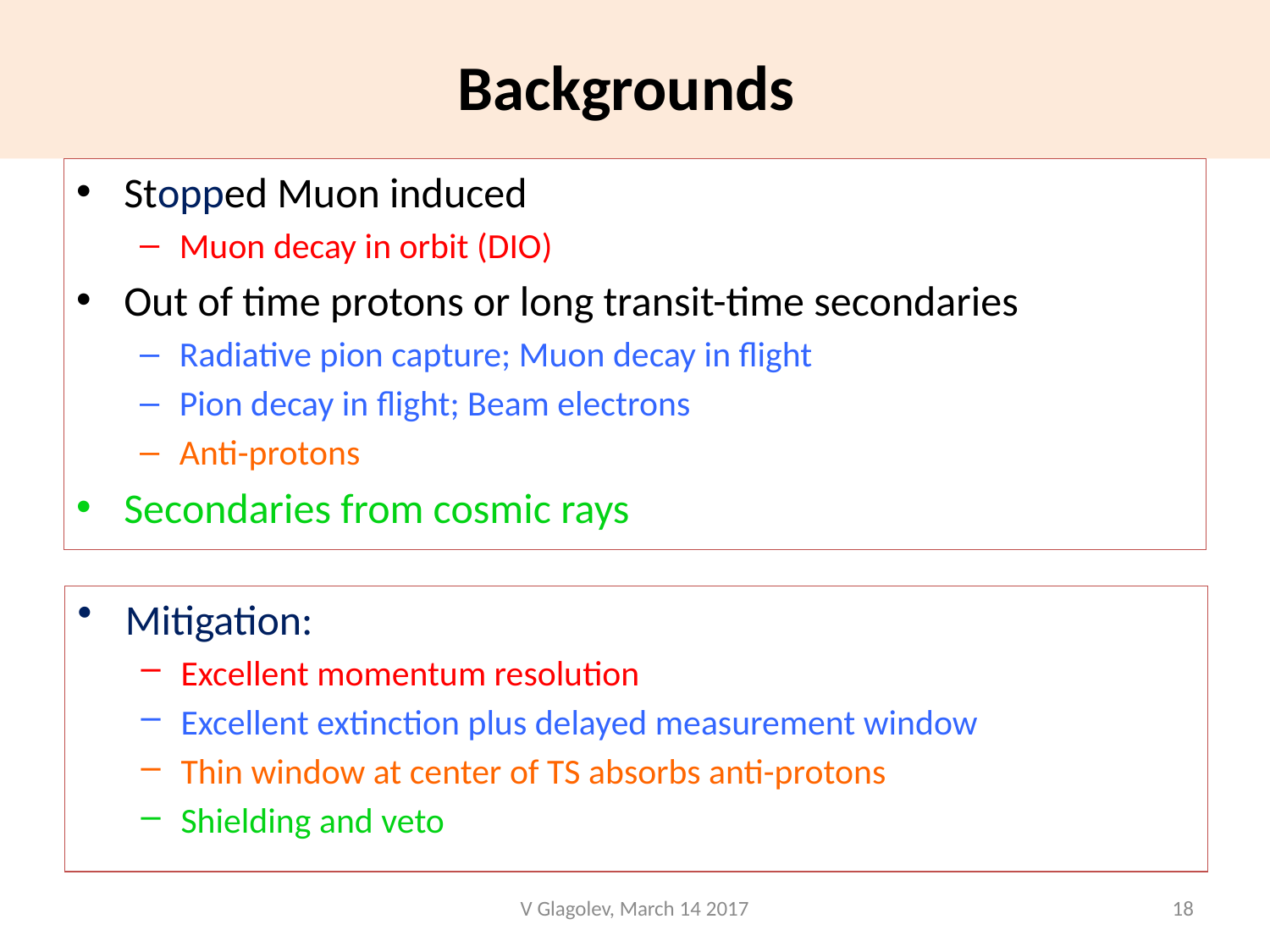

# Backgrounds
Stopped Muon induced
Muon decay in orbit (DIO)
Out of time protons or long transit-time secondaries
Radiative pion capture; Muon decay in flight
Pion decay in flight; Beam electrons
Anti-protons
Secondaries from cosmic rays
Mitigation:
Excellent momentum resolution
Excellent extinction plus delayed measurement window
Thin window at center of TS absorbs anti-protons
Shielding and veto

V Glagolev, March 14 2017
18